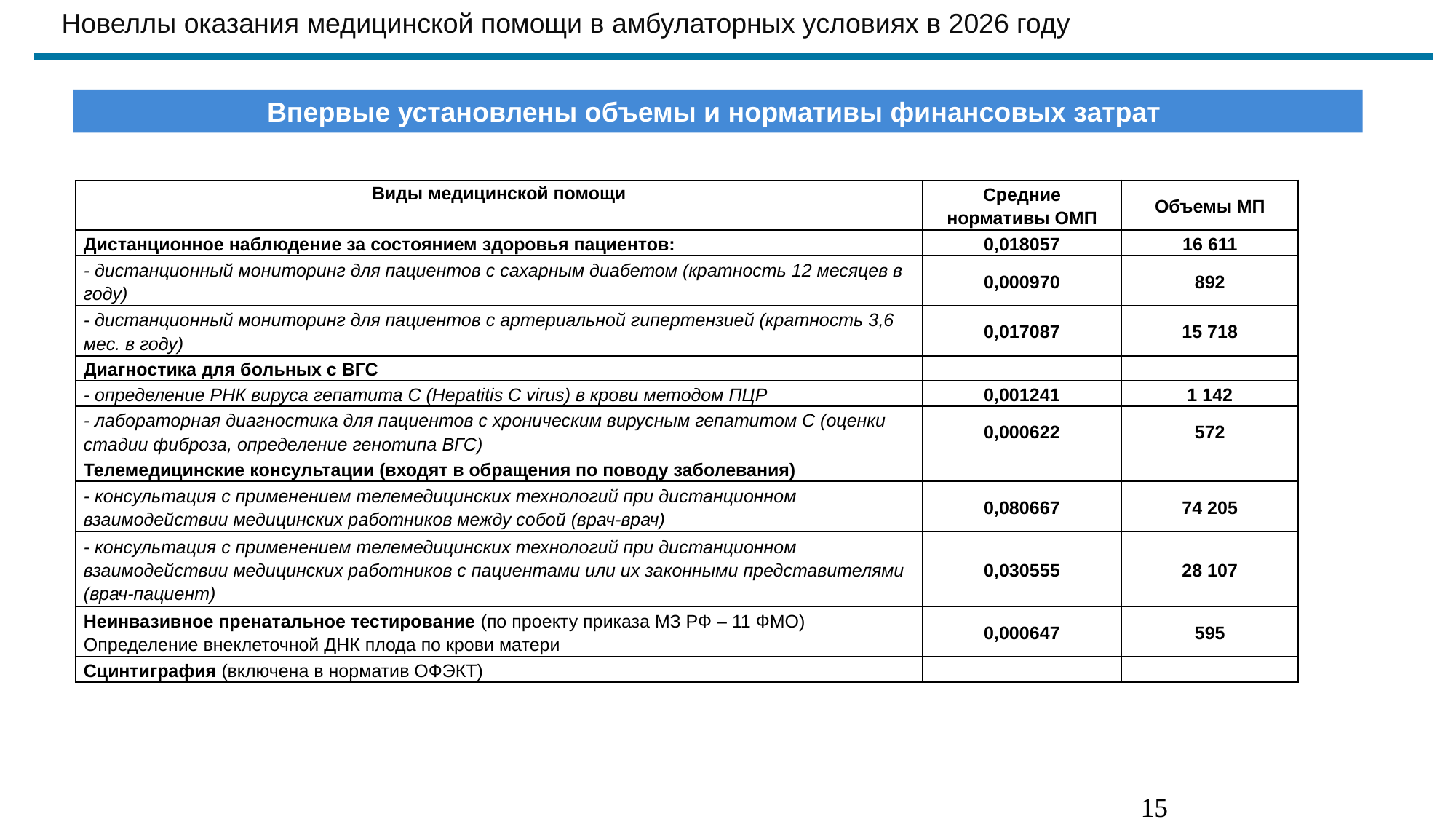

Новеллы оказания медицинской помощи в амбулаторных условиях в 2026 году
консультация с применением телемедицинских технологий  (врач-врач)
Впервые установлены объемы и нормативы финансовых затрат
| Виды медицинской помощи | Средние нормативы ОМП | Объемы МП |
| --- | --- | --- |
| Дистанционное наблюдение за состоянием здоровья пациентов: | 0,018057 | 16 611 |
| - дистанционный мониторинг для пациентов с сахарным диабетом (кратность 12 месяцев в году) | 0,000970 | 892 |
| - дистанционный мониторинг для пациентов с артериальной гипертензией (кратность 3,6 мес. в году) | 0,017087 | 15 718 |
| Диагностика для больных с ВГС |  |  |
| - определение РНК вируса гепатита С (Hepatitis C virus) в крови методом ПЦР | 0,001241 | 1 142 |
| - лабораторная диагностика для пациентов с хроническим вирусным гепатитом С (оценки стадии фиброза, определение генотипа ВГС) | 0,000622 | 572 |
| Телемедицинские консультации (входят в обращения по поводу заболевания) |  |  |
| - консультация с применением телемедицинских технологий при дистанционном взаимодействии медицинских работников между собой (врач-врач) | 0,080667 | 74 205 |
| - консультация с применением телемедицинских технологий при дистанционном взаимодействии медицинских работников с пациентами или их законными представителями (врач-пациент) | 0,030555 | 28 107 |
| Неинвазивное пренатальное тестирование (по проекту приказа МЗ РФ – 11 ФМО) Определение внеклеточной ДНК плода по крови матери | 0,000647 | 595 |
| Сцинтиграфия (включена в норматив ОФЭКТ) |  |  |

15